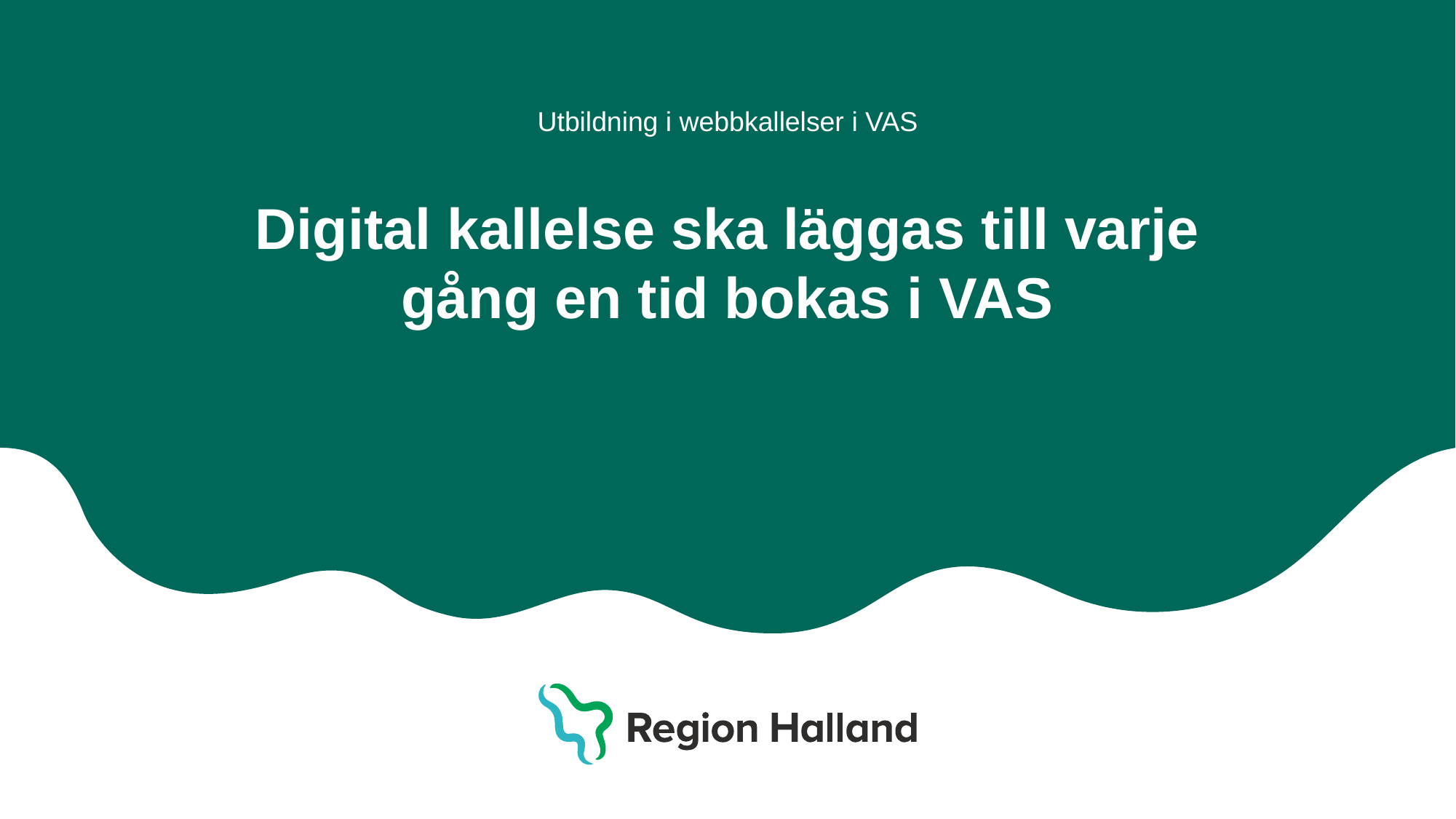

Utbildning i webbkallelser i VAS
# Digital kallelse ska läggas till varje gång en tid bokas i VAS